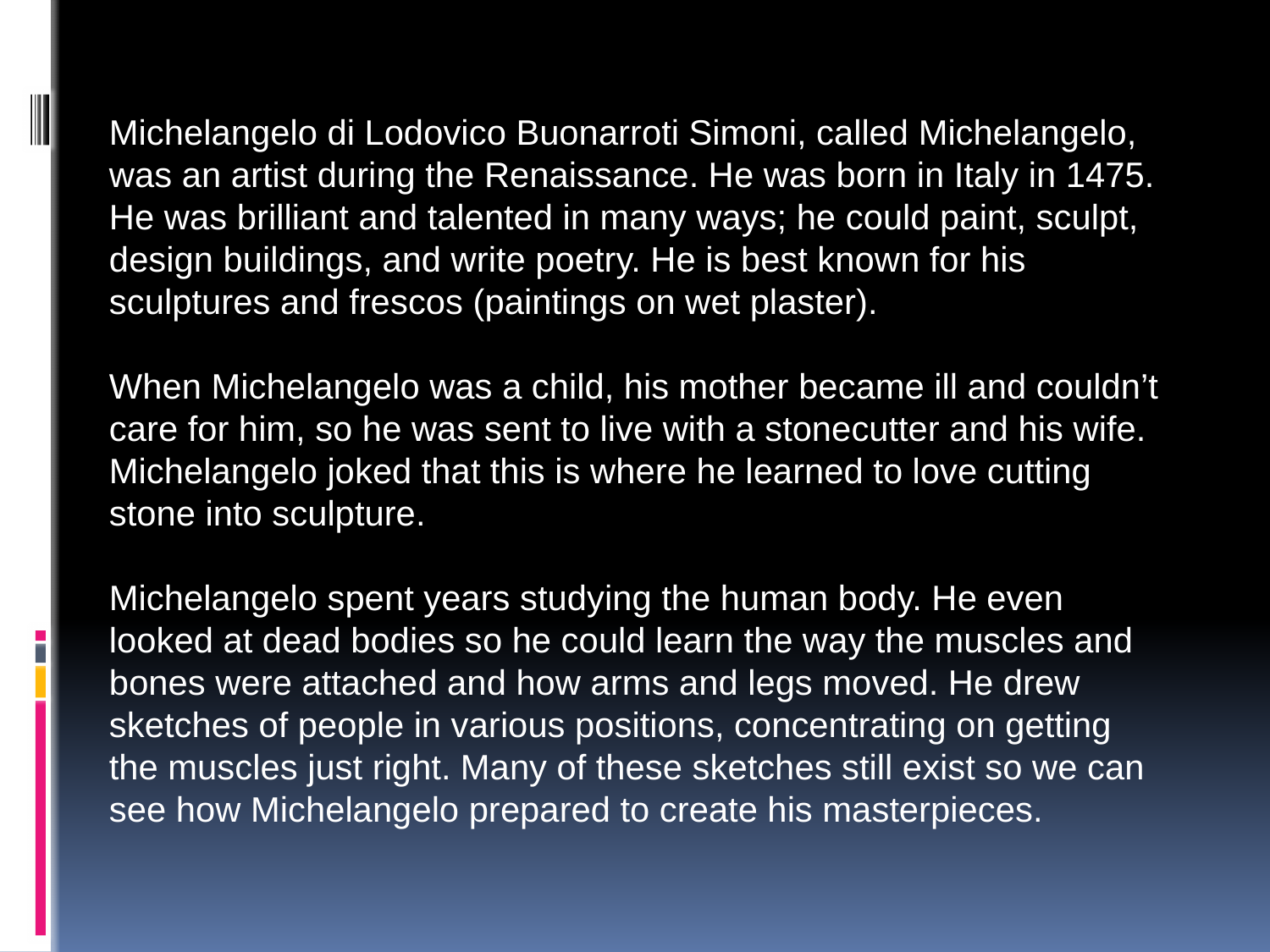

Michelangelo di Lodovico Buonarroti Simoni, called Michelangelo, was an artist during the Renaissance. He was born in Italy in 1475. He was brilliant and talented in many ways; he could paint, sculpt, design buildings, and write poetry. He is best known for his sculptures and frescos (paintings on wet plaster).
When Michelangelo was a child, his mother became ill and couldn’t care for him, so he was sent to live with a stonecutter and his wife. Michelangelo joked that this is where he learned to love cutting stone into sculpture.
Michelangelo spent years studying the human body. He even looked at dead bodies so he could learn the way the muscles and bones were attached and how arms and legs moved. He drew sketches of people in various positions, concentrating on getting the muscles just right. Many of these sketches still exist so we can see how Michelangelo prepared to create his masterpieces.